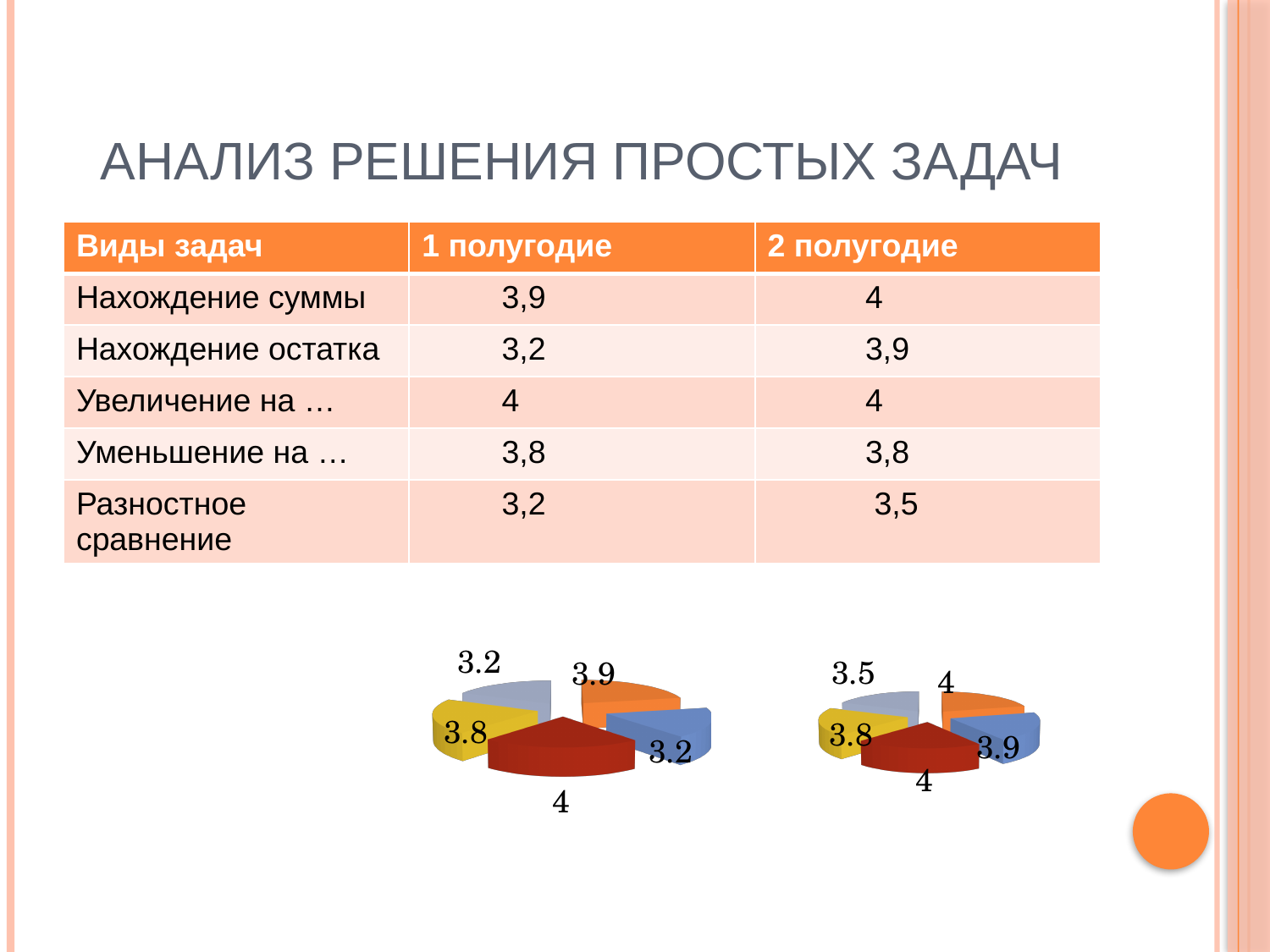

# Анализ решения простых задач
| Виды задач | 1 полугодие | 2 полугодие |
| --- | --- | --- |
| Нахождение суммы | 3,9 | 4 |
| Нахождение остатка | 3,2 | 3,9 |
| Увеличение на … | 4 | 4 |
| Уменьшение на … | 3,8 | 3,8 |
| Разностное сравнение | 3,2 | 3,5 |

[unsupported chart]

[unsupported chart]